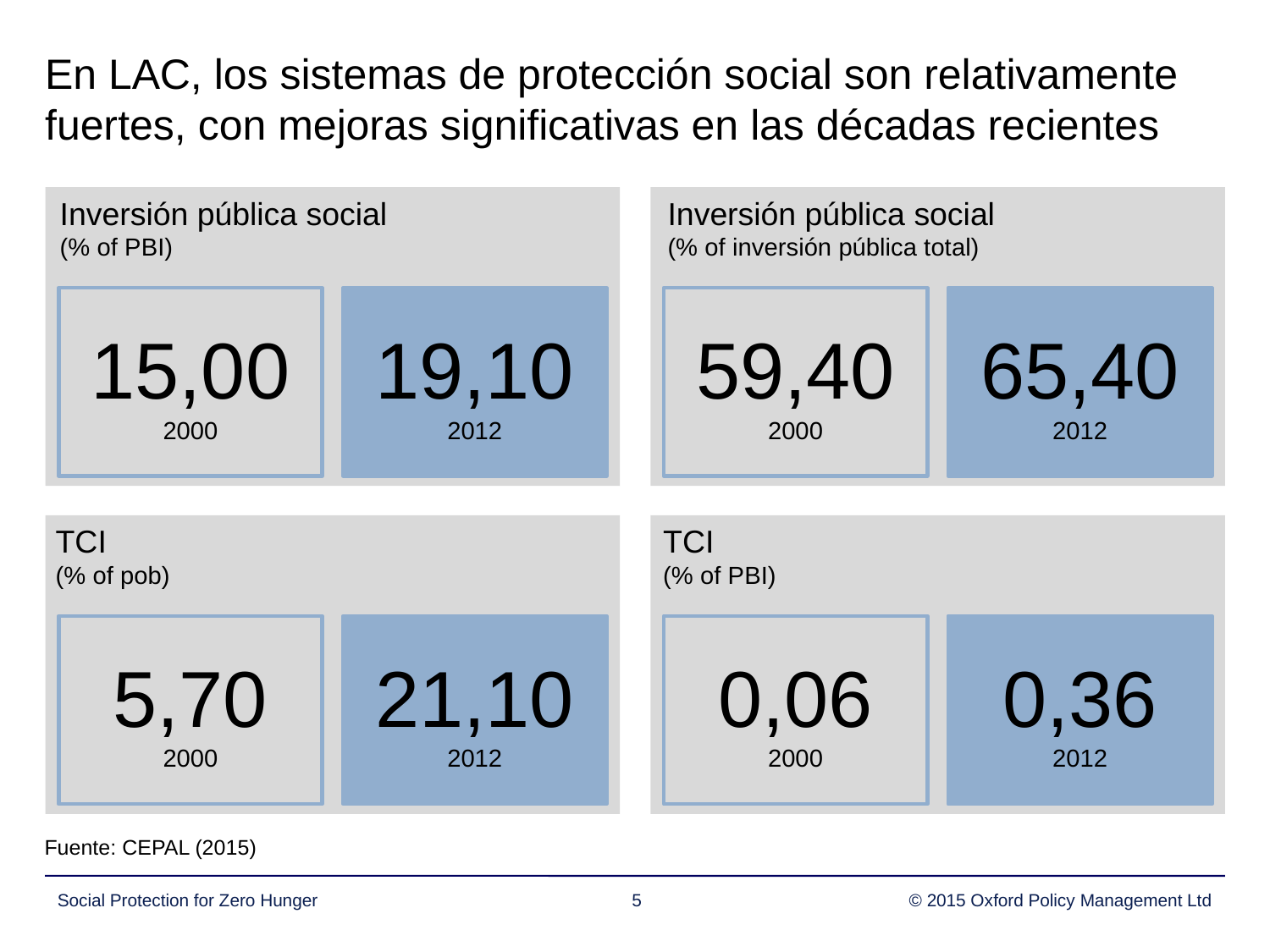

En LAC, los sistemas de protección social son relativamente fuertes, con mejoras significativas en las décadas recientes
Inversión pública social
(% of inversión pública total)

59,40
2000
65,40
2012
Inversión pública social
(% of PBI)

15,00
2000
19,10
2012
TCI
(% of pob)

5,70
2000
21,10
2012
TCI
(% of PBI)

0,06
2000
0,36
2012
Fuente: CEPAL (2015)
Social Protection for Zero Hunger
5
© 2015 Oxford Policy Management Ltd